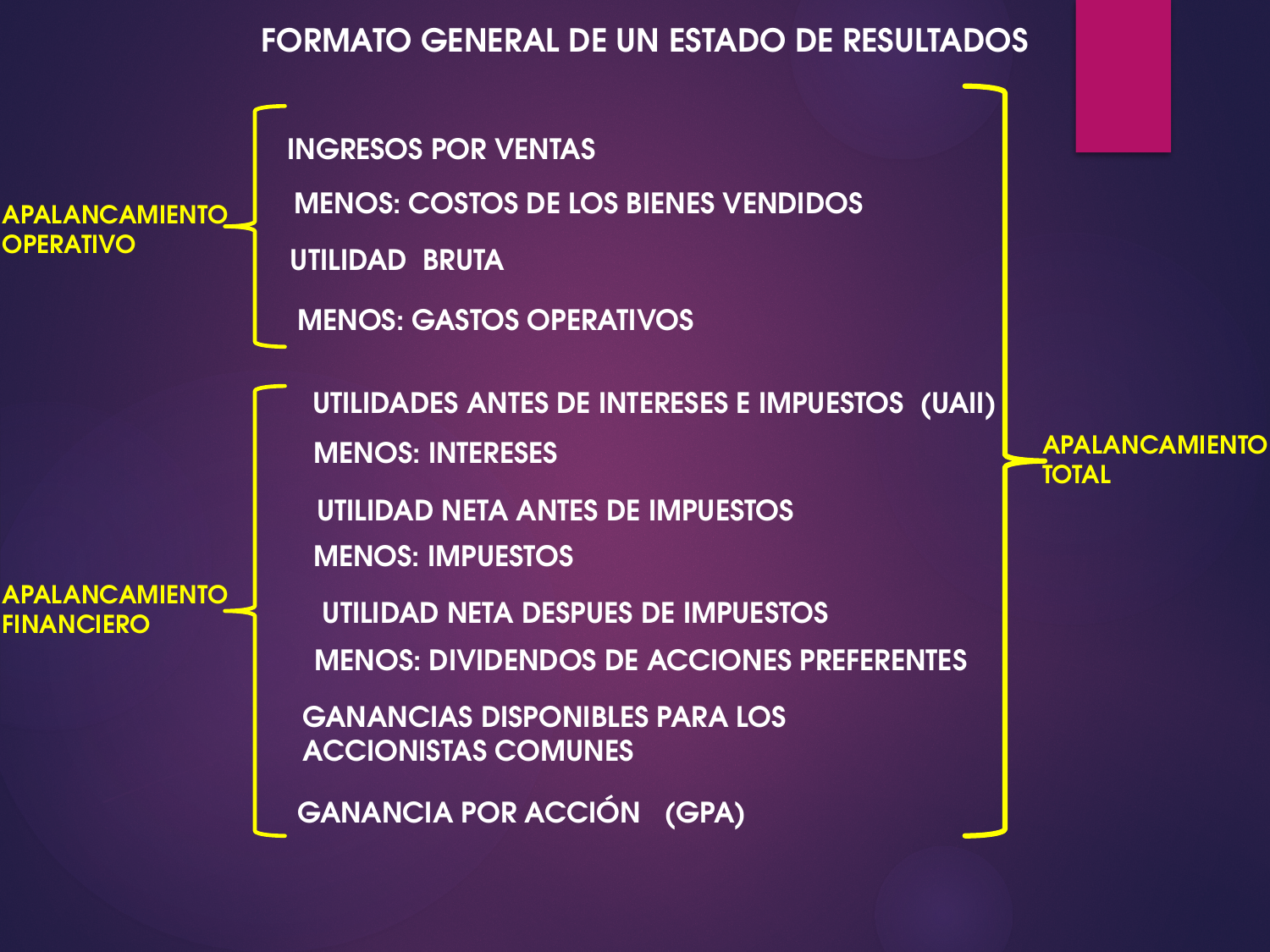

FORMATO GENERAL DE UN ESTADO DE RESULTADOS

INGRESOS POR VENTAS
MENOS: COSTOS DE LOS BIENES VENDIDOS
APALANCAMIENTO
OPERATIVO
UTILIDAD  BRUTA
MENOS: GASTOS OPERATIVOS
UTILIDADES ANTES DE INTERESES E IMPUESTOS  (UAII)

APALANCAMIENTO
TOTAL
MENOS: INTERESES
UTILIDAD NETA ANTES DE IMPUESTOS
MENOS: IMPUESTOS
APALANCAMIENTO
FINANCIERO
UTILIDAD NETA DESPUES DE IMPUESTOS
MENOS: DIVIDENDOS DE ACCIONES PREFERENTES
GANANCIAS DISPONIBLES PARA LOS
ACCIONISTAS COMUNES
GANANCIA POR ACCIÓN   (GPA)